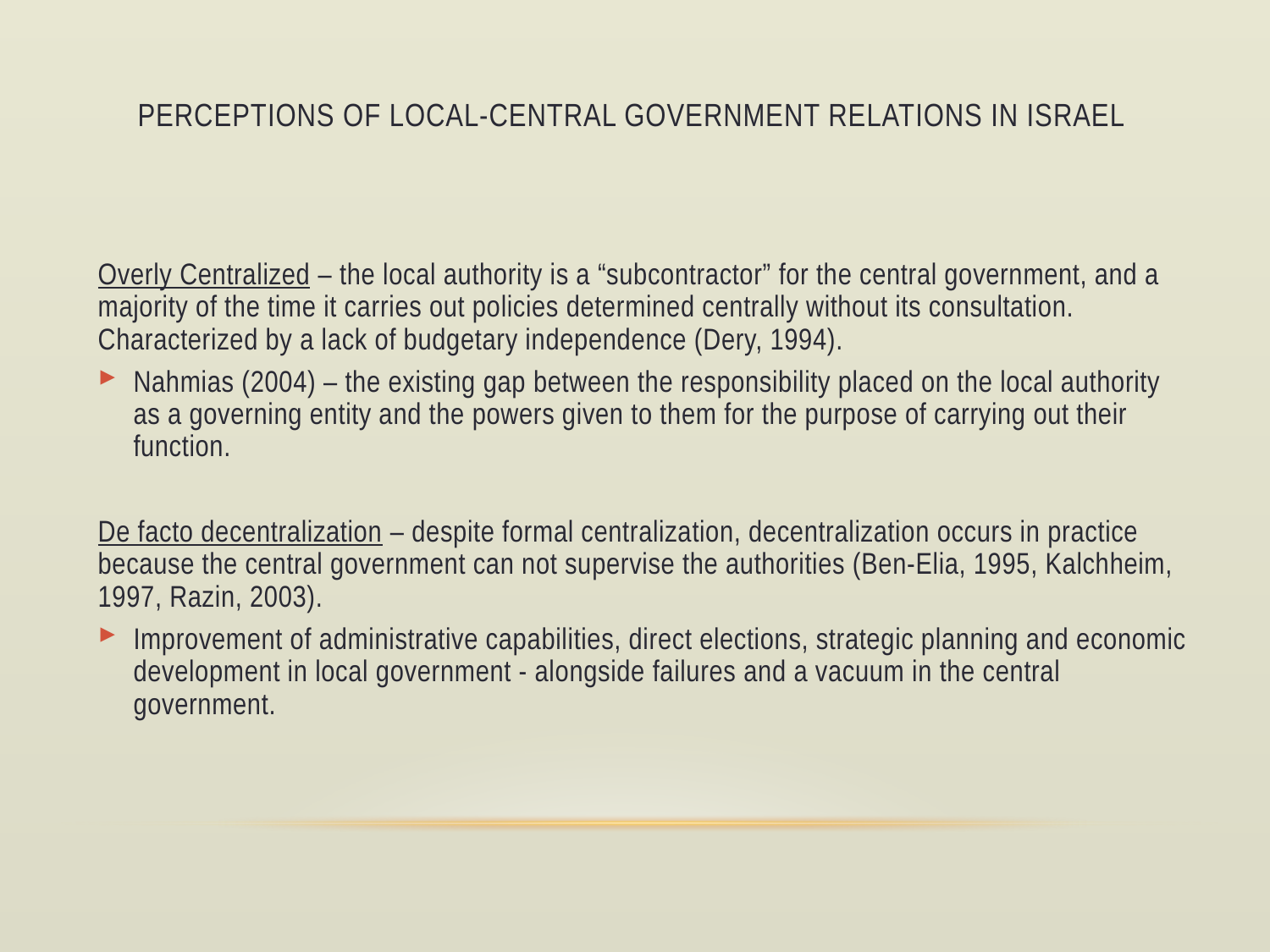

# Perceptions of local-central government relations in Israel

Overly Centralized – the local authority is a “subcontractor” for the central government, and a majority of the time it carries out policies determined centrally without its consultation. Characterized by a lack of budgetary independence (Dery, 1994).
Nahmias (2004) – the existing gap between the responsibility placed on the local authority as a governing entity and the powers given to them for the purpose of carrying out their function.

De facto decentralization – despite formal centralization, decentralization occurs in practice because the central government can not supervise the authorities (Ben-Elia, 1995, Kalchheim, 1997, Razin, 2003).
Improvement of administrative capabilities, direct elections, strategic planning and economic development in local government - alongside failures and a vacuum in the central government.